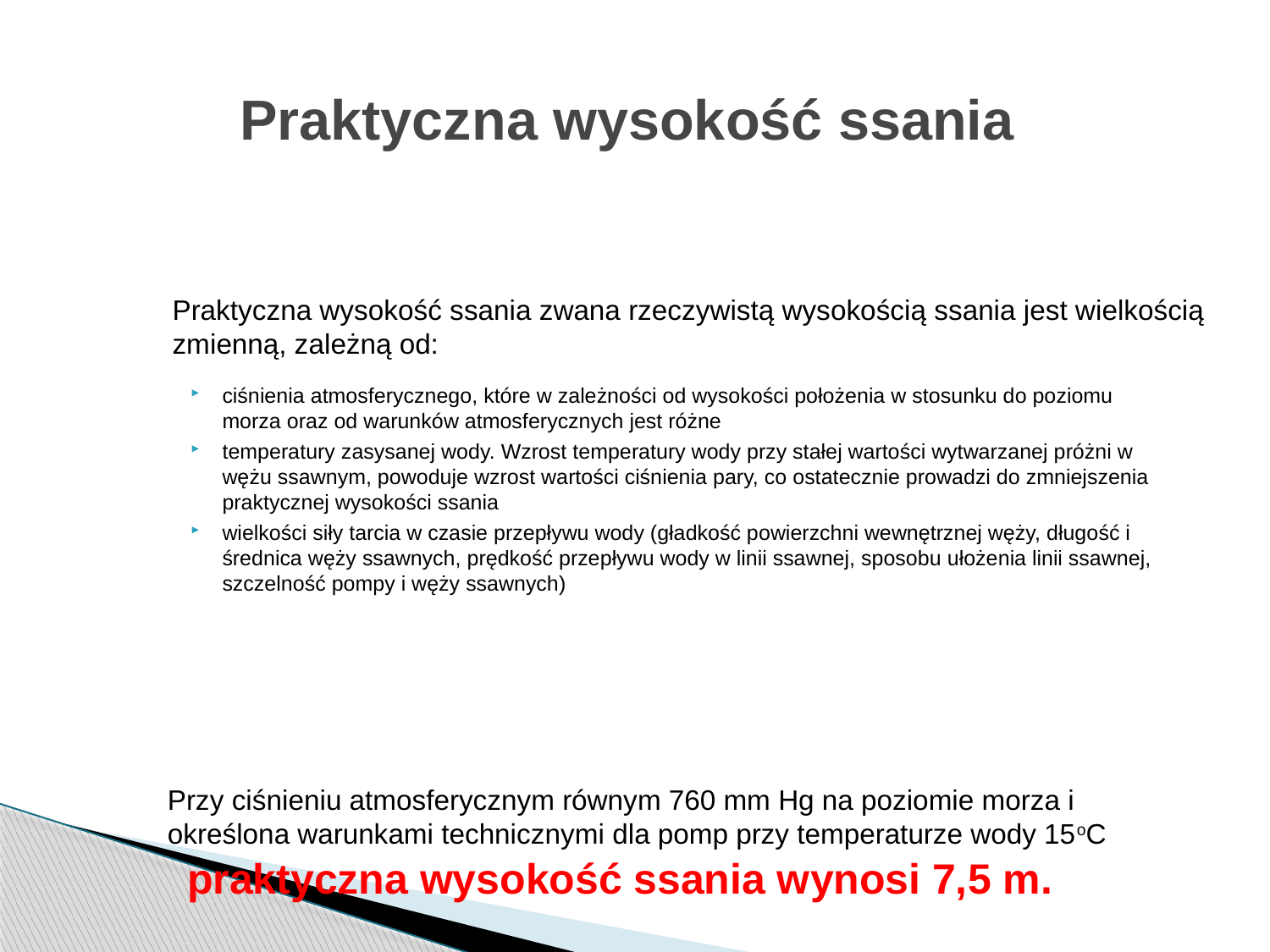

# Praktyczna wysokość ssania
Praktyczna wysokość ssania zwana rzeczywistą wysokością ssania jest wielkością zmienną, zależną od:
ciśnienia atmosferycznego, które w zależności od wysokości położenia w stosunku do poziomu morza oraz od warunków atmosferycznych jest różne
temperatury zasysanej wody. Wzrost temperatury wody przy stałej wartości wytwarzanej próżni w  wężu ssawnym, powoduje wzrost wartości ciśnienia pary, co ostatecznie prowadzi do zmniejszenia praktycznej wysokości ssania
wielkości siły tarcia w czasie przepływu wody (gładkość powierzchni wewnętrznej węży, długość i średnica węży ssawnych, prędkość przepływu wody w linii ssawnej, sposobu ułożenia linii ssawnej, szczelność pompy i węży ssawnych)

Przy ciśnieniu atmosferycznym równym 760 mm Hg na poziomie morza i określona warunkami technicznymi dla pomp przy temperaturze wody 15oC
praktyczna wysokość ssania wynosi 7,5 m.